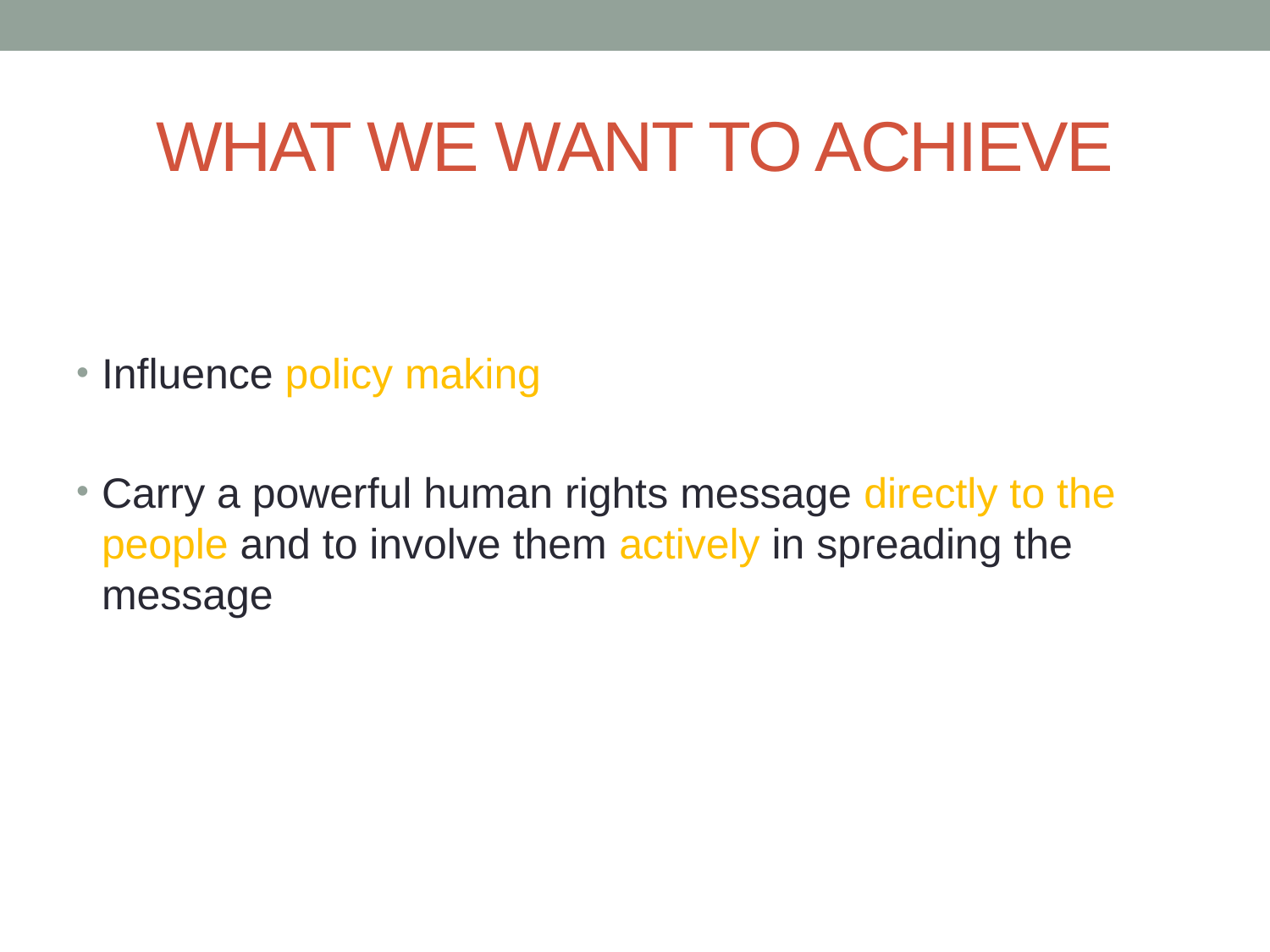

# WHAT WE WANT TO ACHIEVE

Influence policy making

Carry a powerful human rights message directly to the people and to involve them actively in spreading the message